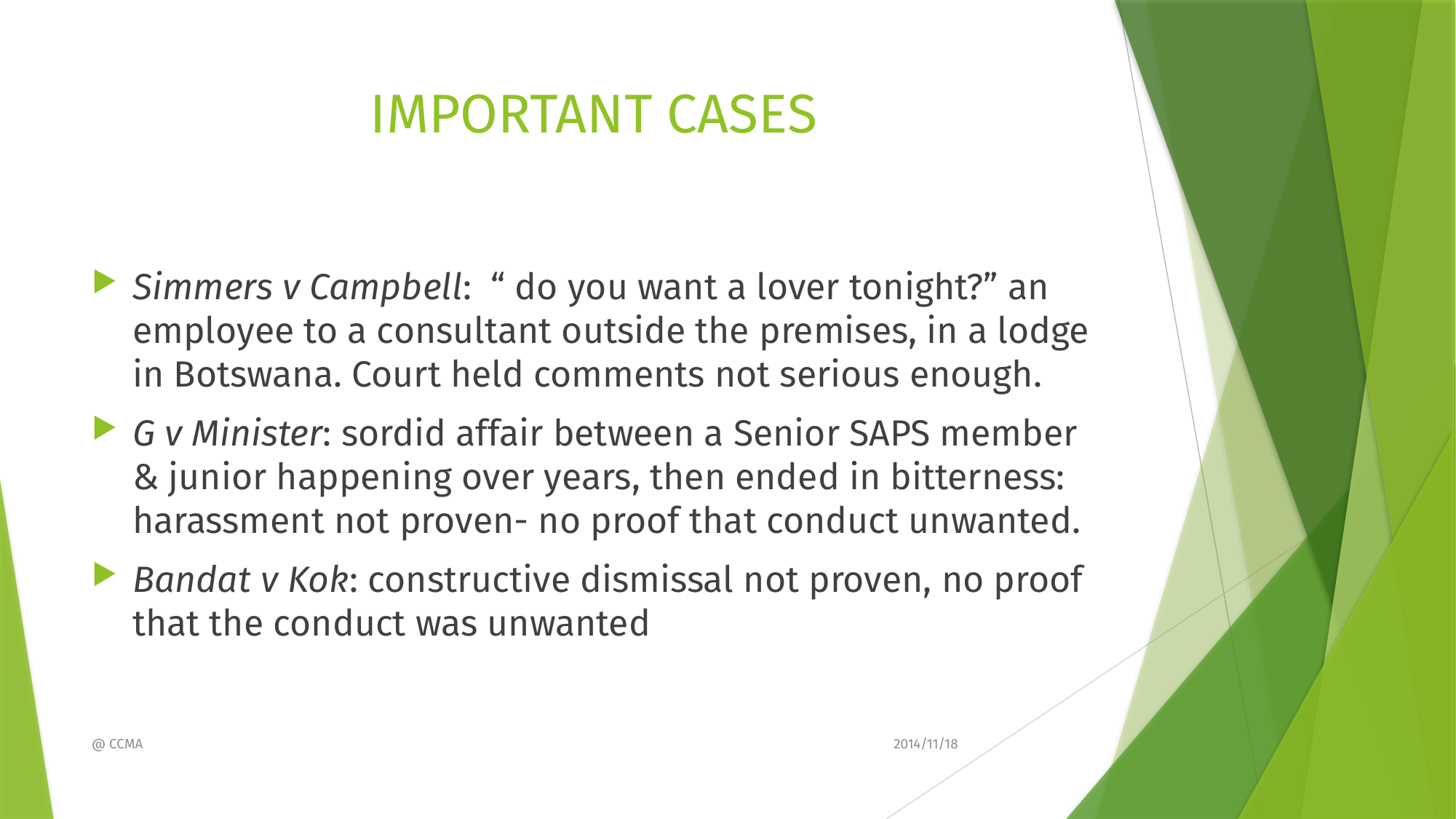

# IMPORTANT CASES
Simmers v Campbell:  “ do you want a lover tonight?” an employee to a consultant outside the premises, in a lodge in Botswana. Court held comments not serious enough.
G v Minister: sordid affair between a Senior SAPS member & junior happening over years, then ended in bitterness: harassment not proven- no proof that conduct unwanted.
Bandat v Kok: constructive dismissal not proven, no proof that the conduct was unwanted

@ CCMA
2014/11/18